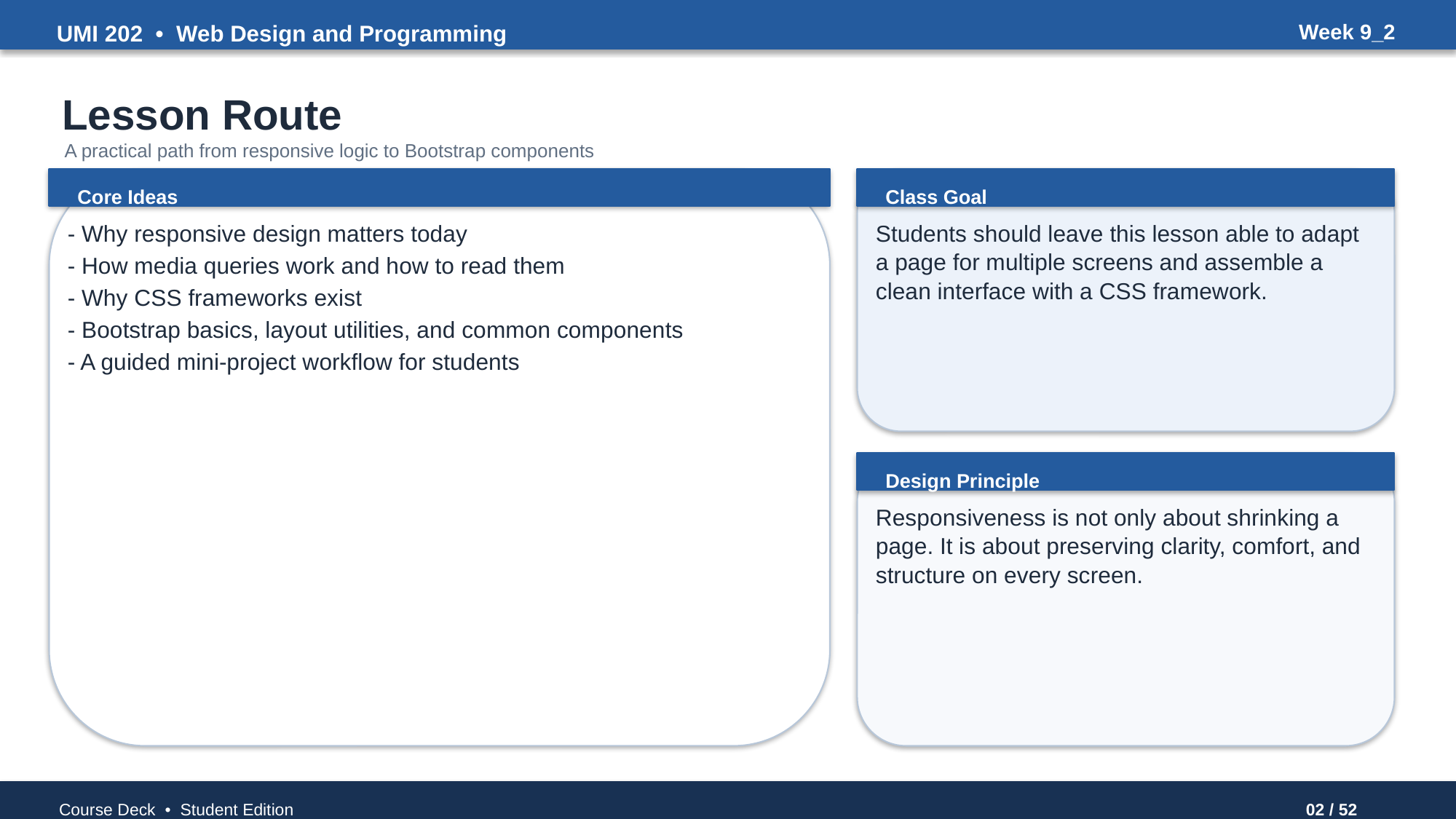

UMI 202  •  Web Design and Programming
Week 9_2
Lesson Route
A practical path from responsive logic to Bootstrap components

Core Ideas
Class Goal
- Why responsive design matters today
- How media queries work and how to read them
- Why CSS frameworks exist
- Bootstrap basics, layout utilities, and common components
- A guided mini-project workflow for students
Students should leave this lesson able to adapt a page for multiple screens and assemble a clean interface with a CSS framework.

Design Principle
Responsiveness is not only about shrinking a page. It is about preserving clarity, comfort, and structure on every screen.

Course Deck  •  Student Edition
02 / 52